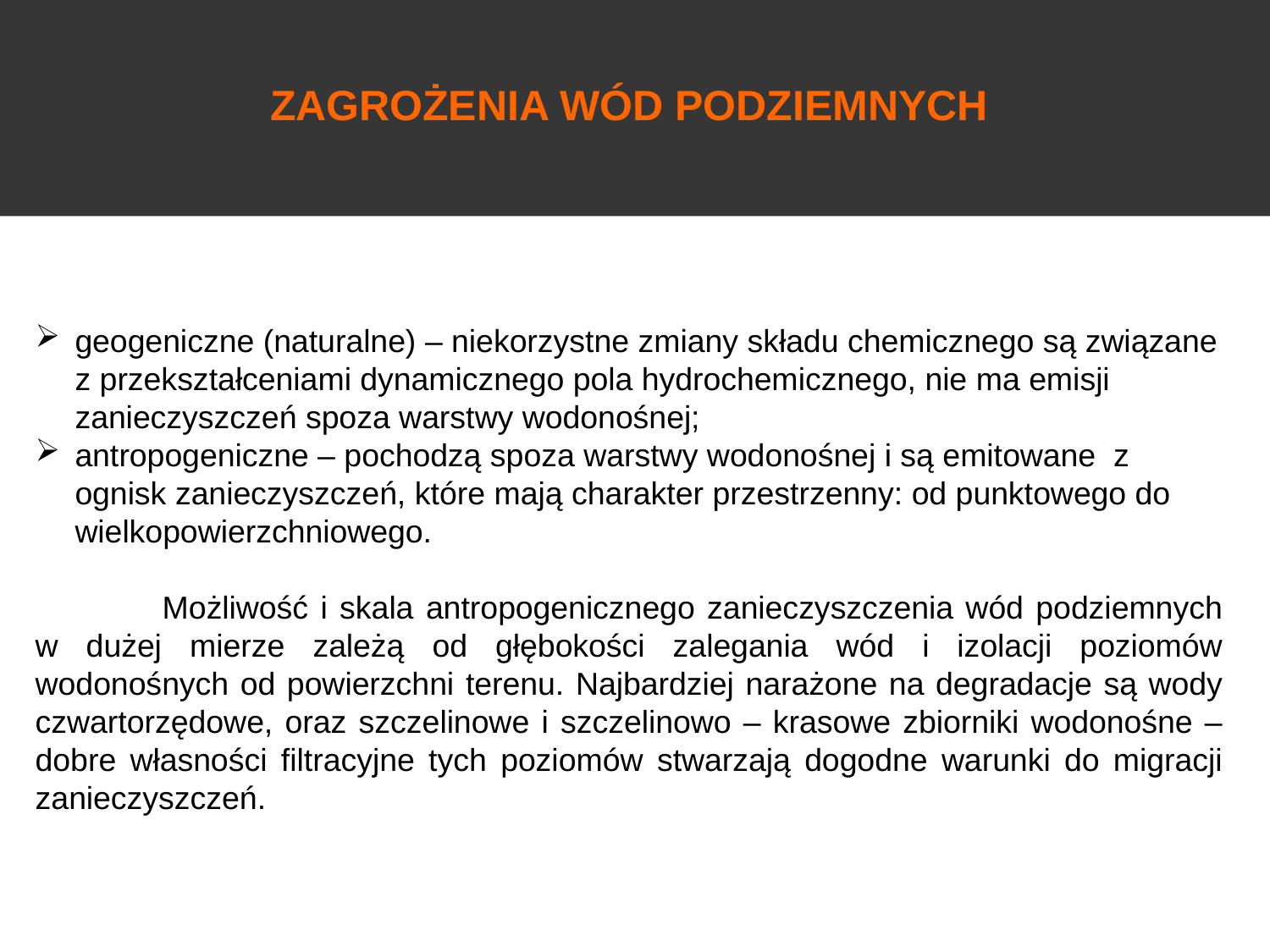

ZAGROŻENIA WÓD PODZIEMNYCH

geogeniczne (naturalne) – niekorzystne zmiany składu chemicznego są związane z przekształceniami dynamicznego pola hydrochemicznego, nie ma emisji zanieczyszczeń spoza warstwy wodonośnej;
antropogeniczne – pochodzą spoza warstwy wodonośnej i są emitowane  z ognisk zanieczyszczeń, które mają charakter przestrzenny: od punktowego do wielkopowierzchniowego.

	Możliwość i skala antropogenicznego zanieczyszczenia wód podziemnych w dużej mierze zależą od głębokości zalegania wód i izolacji poziomów wodonośnych od powierzchni terenu. Najbardziej narażone na degradacje są wody czwartorzędowe, oraz szczelinowe i szczelinowo – krasowe zbiorniki wodonośne – dobre własności filtracyjne tych poziomów stwarzają dogodne warunki do migracji zanieczyszczeń.